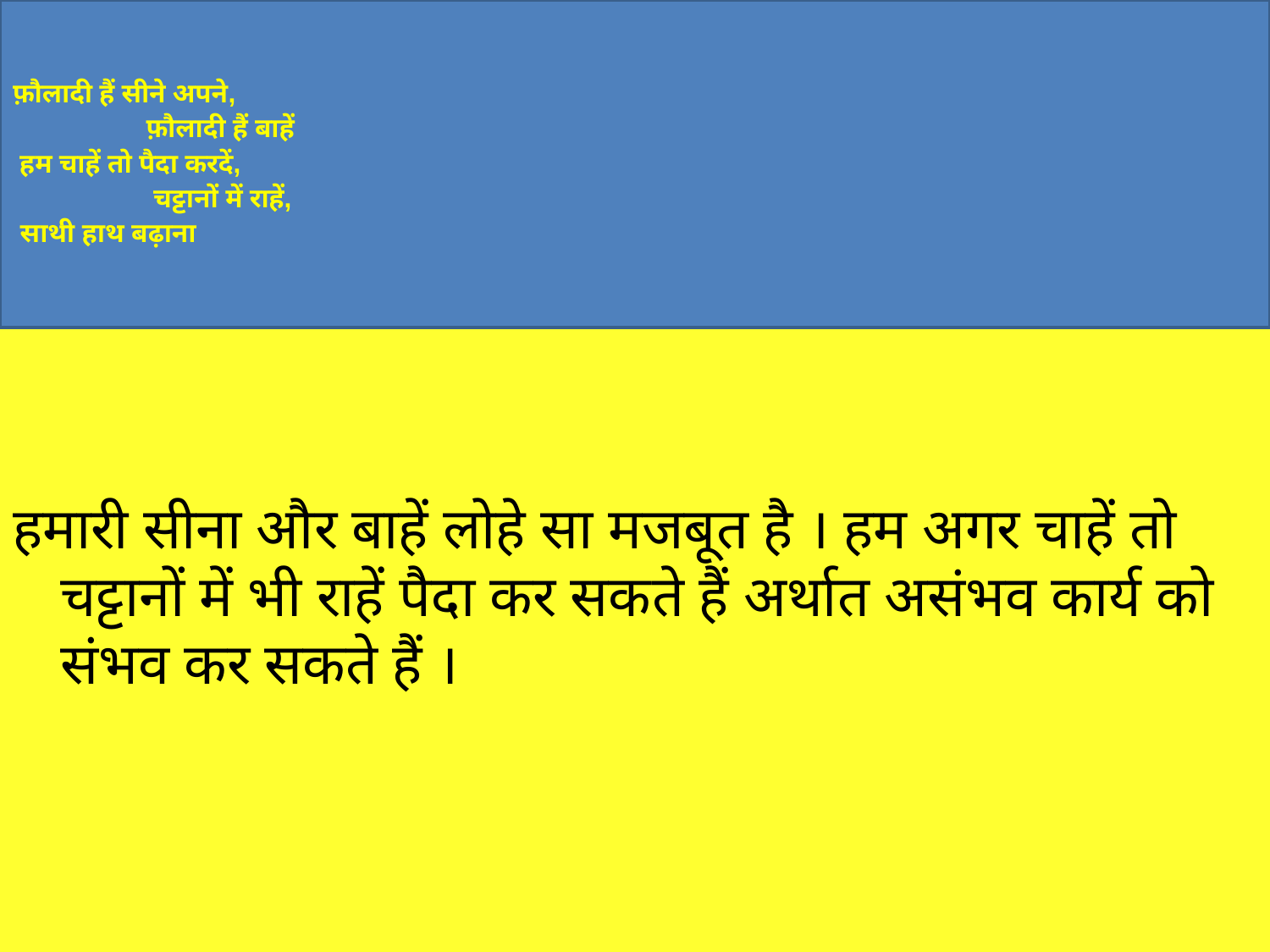

# फ़ौलादी हैं सीने अपने, फ़ौलादी हैं बाहें हम चाहें तो पैदा करदें, चट्टानों में राहें, साथी हाथ बढ़ाना

हमारी सीना और बाहें लोहे सा मजबूत है । हम अगर चाहें तो चट्टानों में भी राहें पैदा कर सकते हैं अर्थात असंभव कार्य को संभव कर सकते हैं ।